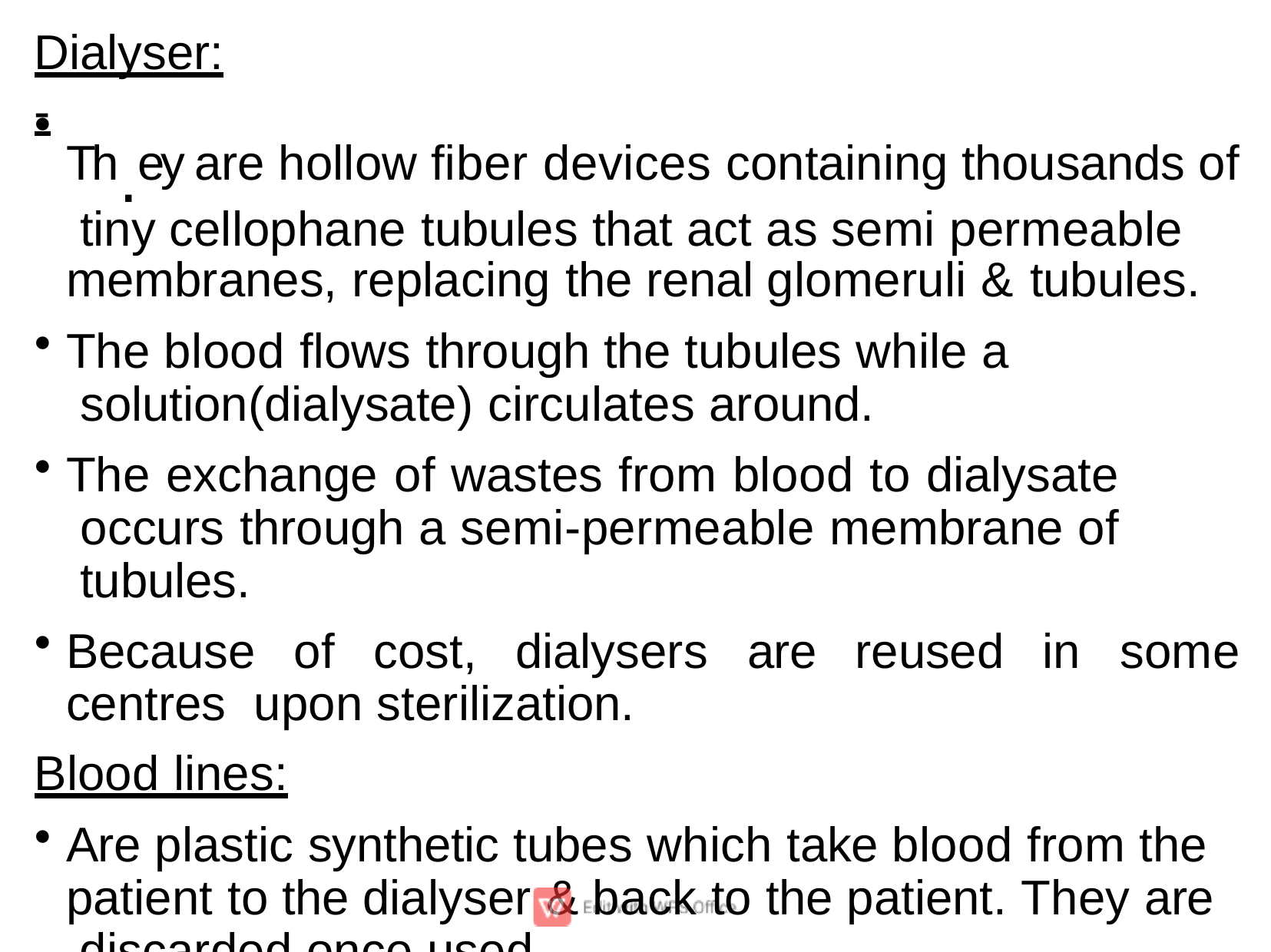

# Dialyser:-
Th.ey are hollow ﬁber devices containing thousands of  tiny cellophane tubules that act as semi permeable  membranes, replacing the renal glomeruli & tubules.
The blood ﬂows through the tubules while a  solution(dialysate) circulates around.
The exchange of wastes from blood to dialysate  occurs through a semi-permeable membrane of  tubules.
Because of cost, dialysers are reused in some centres  upon sterilization.
Blood lines:
Are plastic synthetic tubes which take blood from the  patient to the dialyser & back to the patient. They are  discarded once used.